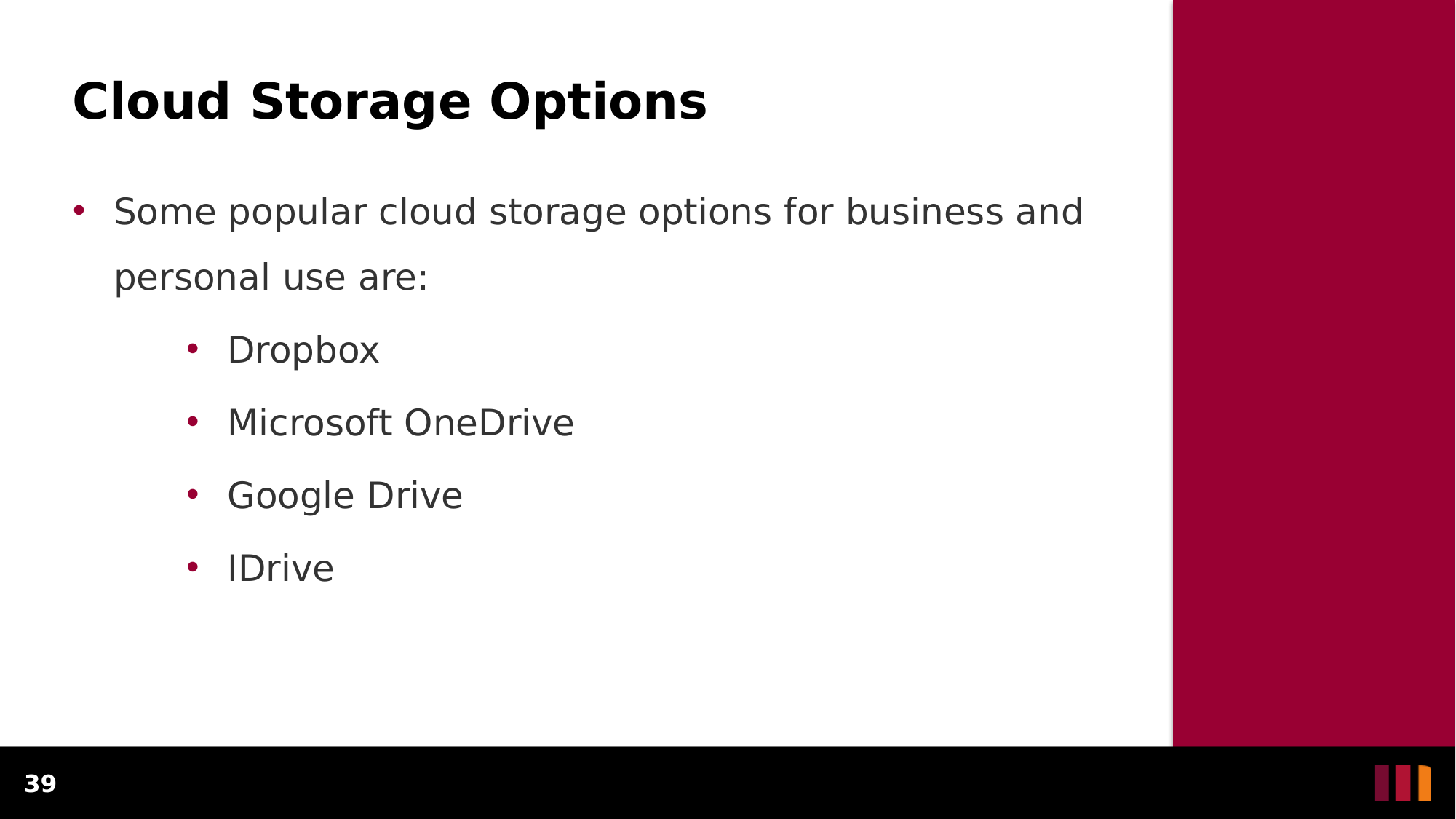

# Cloud Storage Options
Some popular cloud storage options for business and personal use are:
Dropbox
Microsoft OneDrive
Google Drive
IDrive
39